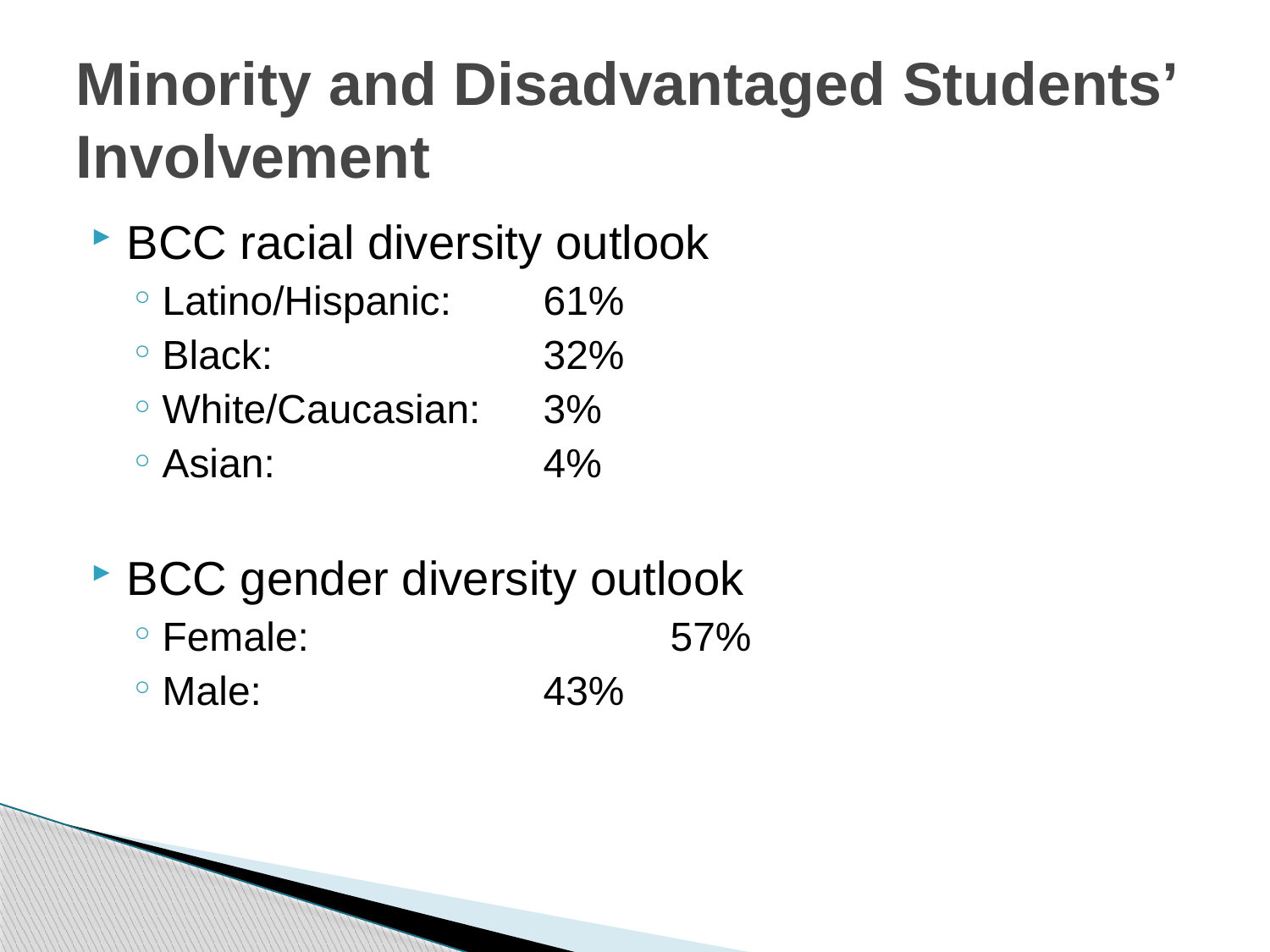

# Minority and Disadvantaged Students’ Involvement
BCC racial diversity outlook
Latino/Hispanic: 	61%
Black: 			32%
White/Caucasian:	3%
Asian: 			4%

BCC gender diversity outlook
Female: 			57%
Male:			43%